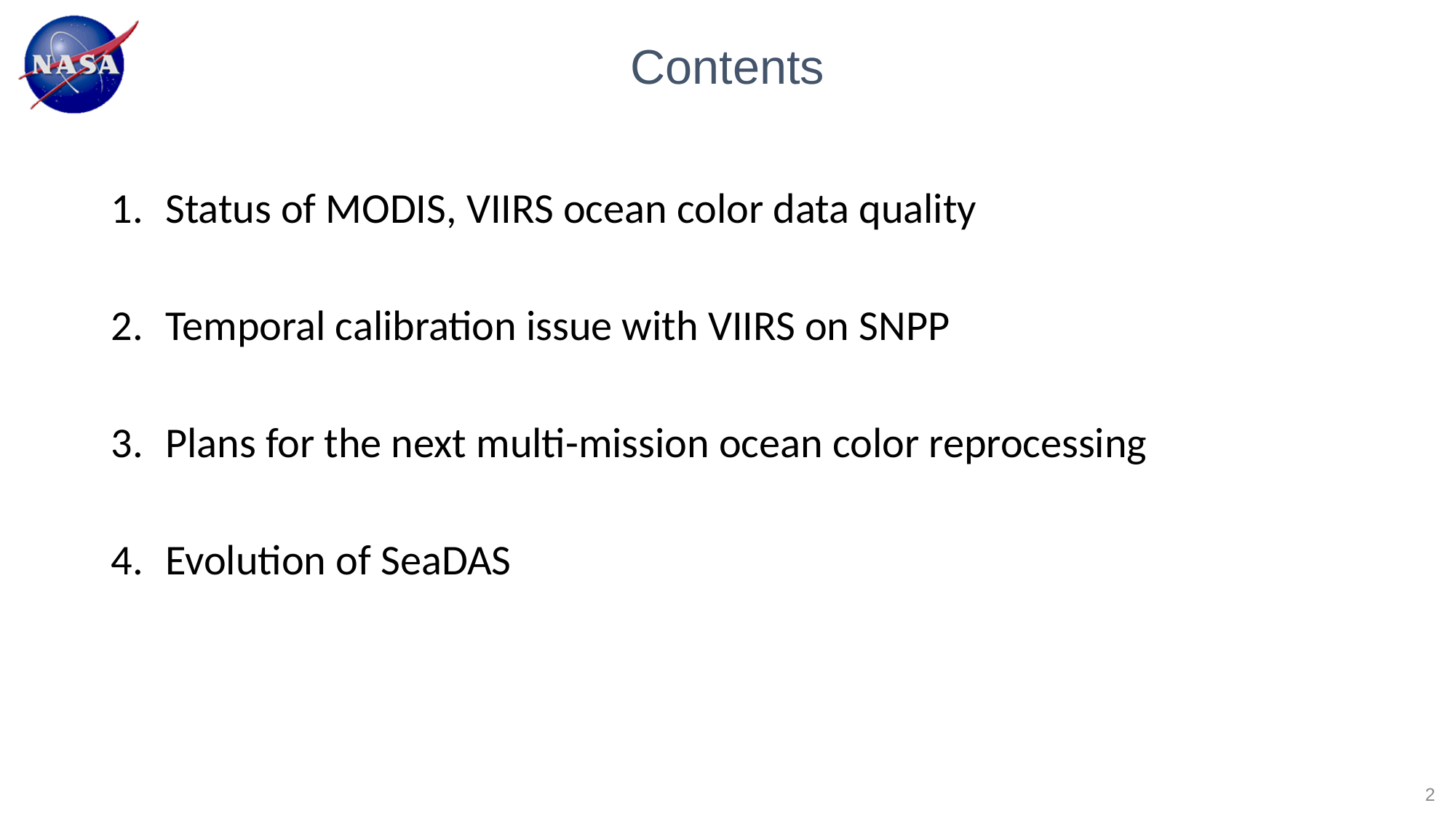

# Contents
Status of MODIS, VIIRS ocean color data quality
Temporal calibration issue with VIIRS on SNPP
Plans for the next multi-mission ocean color reprocessing
Evolution of SeaDAS

2